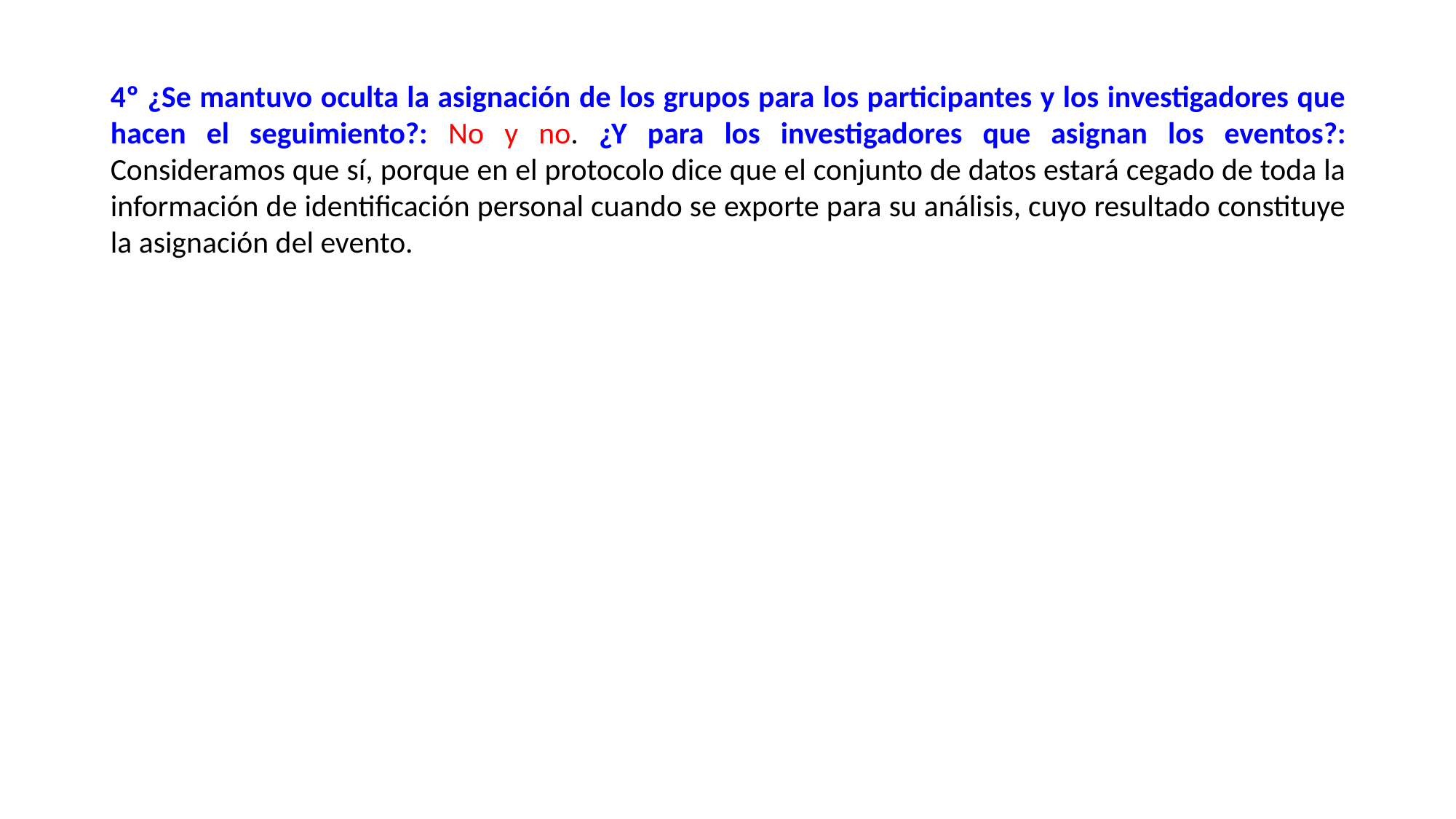

4º ¿Se mantuvo oculta la asignación de los grupos para los participantes y los investigadores que hacen el seguimiento?: No y no. ¿Y para los investigadores que asignan los eventos?: Consideramos que sí, porque en el protocolo dice que el conjunto de datos estará cegado de toda la información de identificación personal cuando se exporte para su análisis, cuyo resultado constituye la asignación del evento.